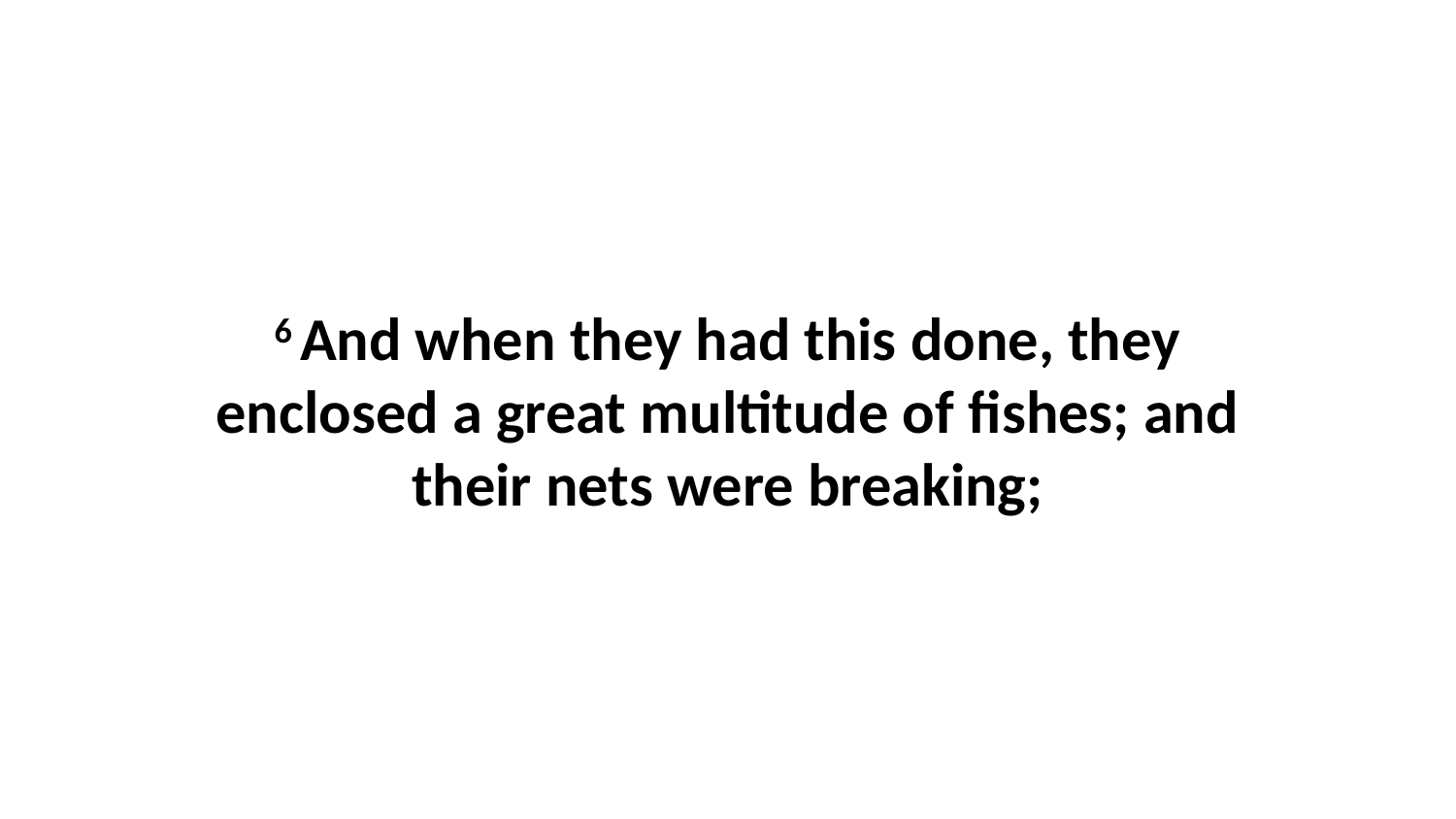

6 And when they had this done, they enclosed a great multitude of fishes; and their nets were breaking;